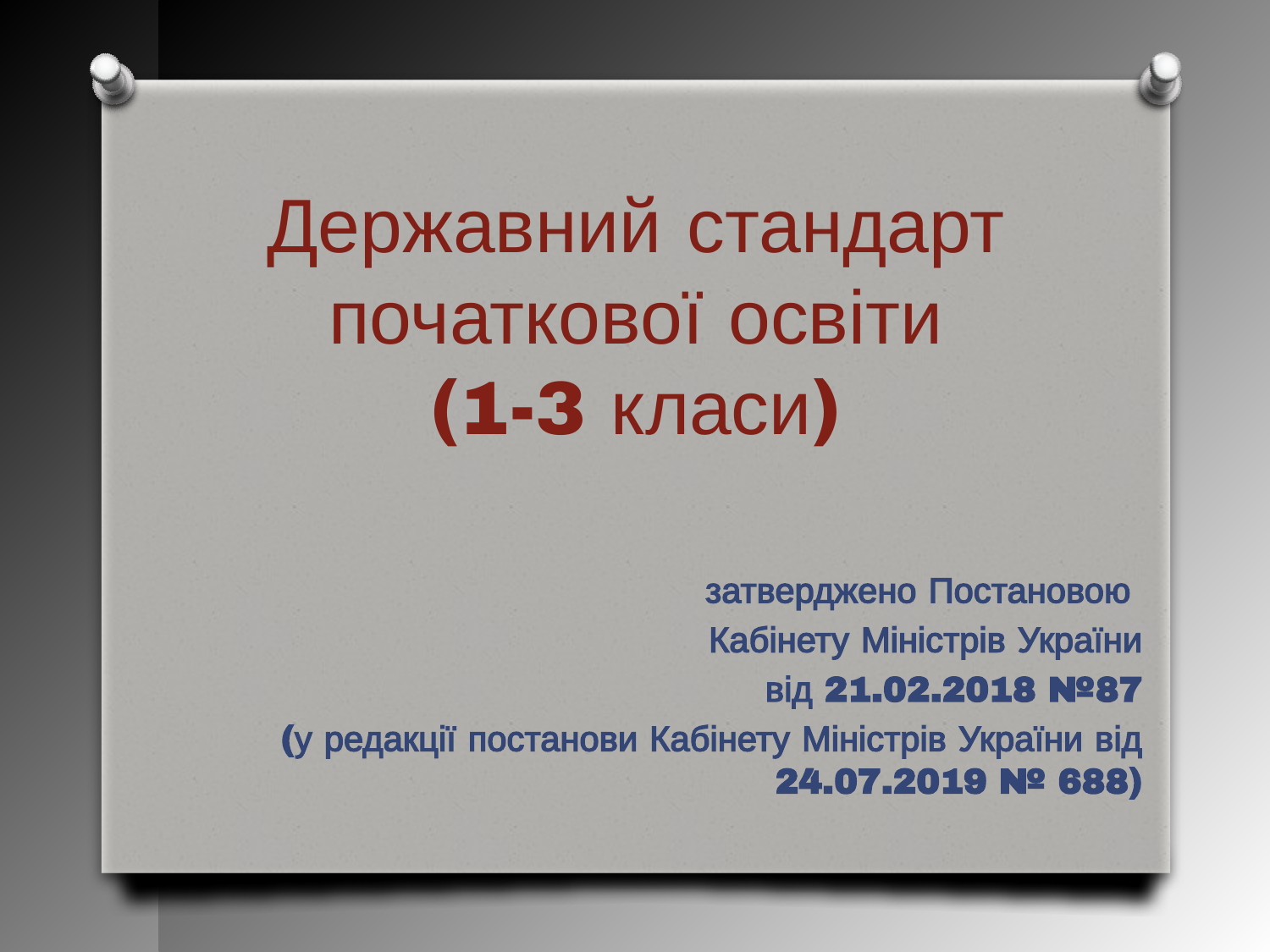

Державний стандарт початкової освіти
(1-3 класи)

затверджено Постановою
Кабінету Міністрів України
 від 21.02.2018 №87
(у редакції постанови Кабінету Міністрів України від 24.07.2019 № 688)